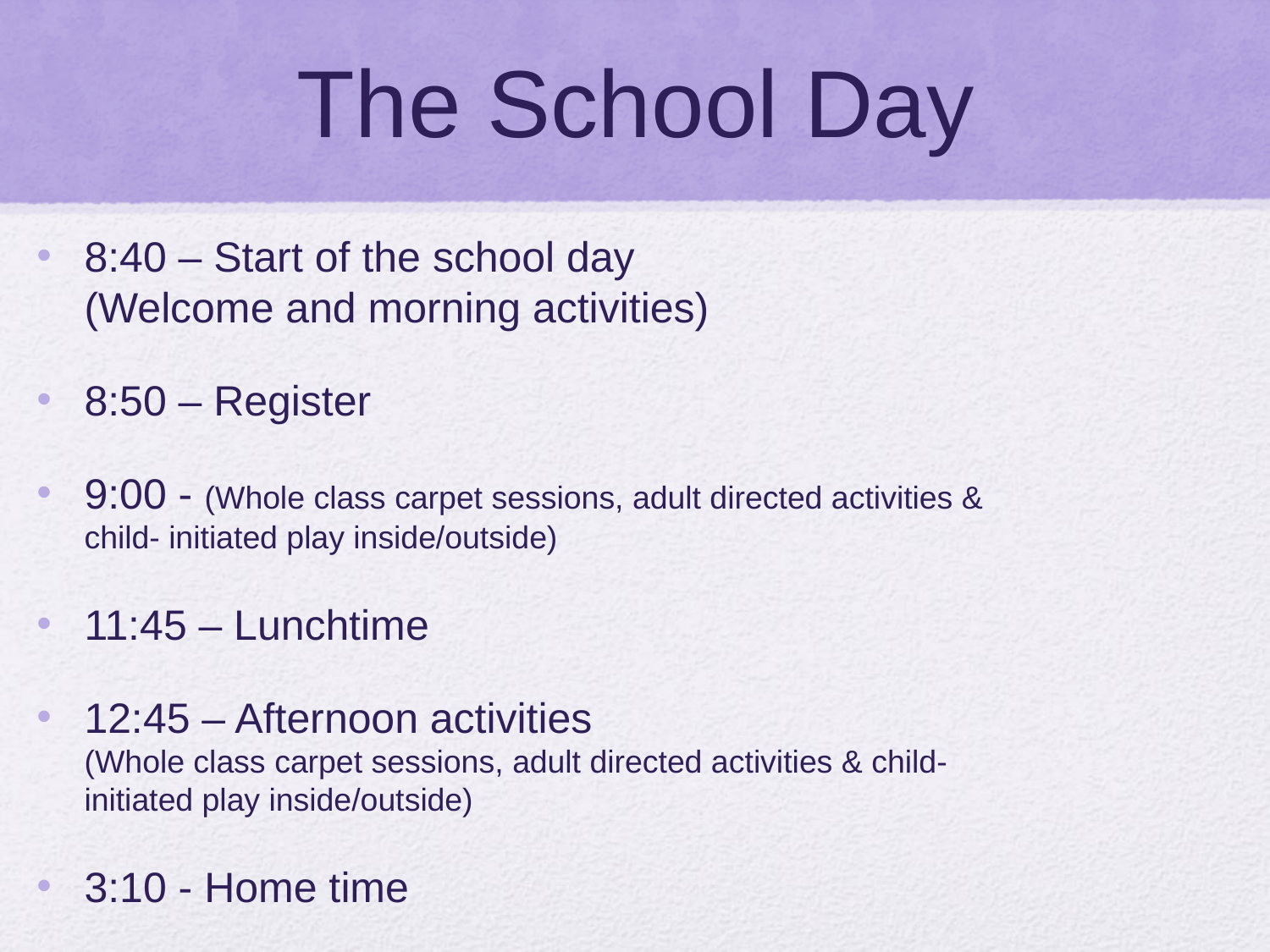

# The School Day
8:40 – Start of the school day                   (Welcome and morning activities)
8:50 – Register
9:00 - (Whole class carpet sessions, adult directed activities & child- initiated play inside/outside)
11:45 – Lunchtime
12:45 – Afternoon activities                             (Whole class carpet sessions, adult directed activities & child-initiated play inside/outside)
3:10 - Home time